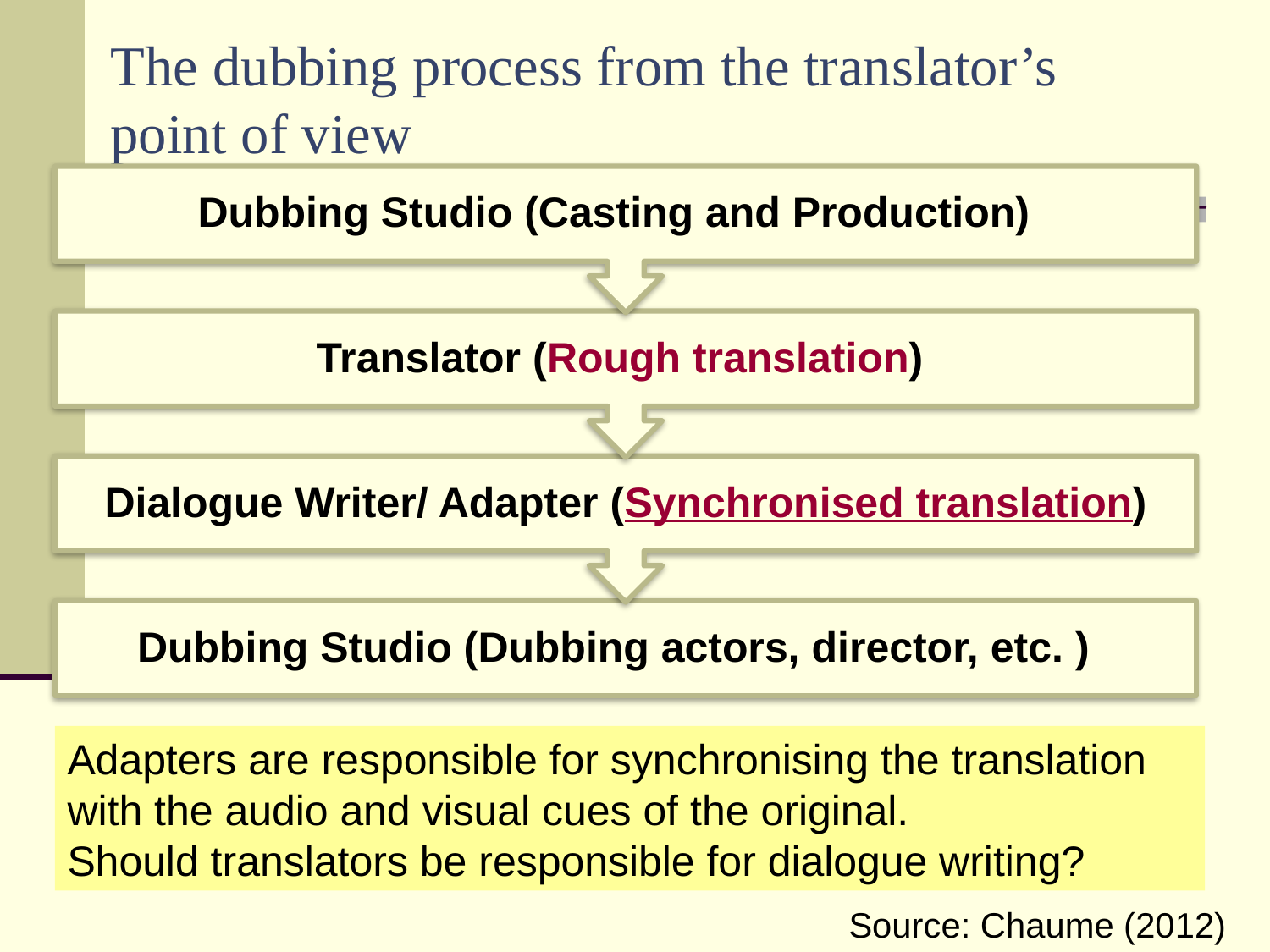

# The dubbing process from the translator’s point of view
Dubbing Studio (Dubbing actors, director, etc. )
Dialogue Writer/ Adapter (Synchronised translation)
Translator (Rough translation)
Dubbing Studio (Casting and Production)
Adapters are responsible for synchronising the translation with the audio and visual cues of the original.
Should translators be responsible for dialogue writing?
Source: Chaume (2012)